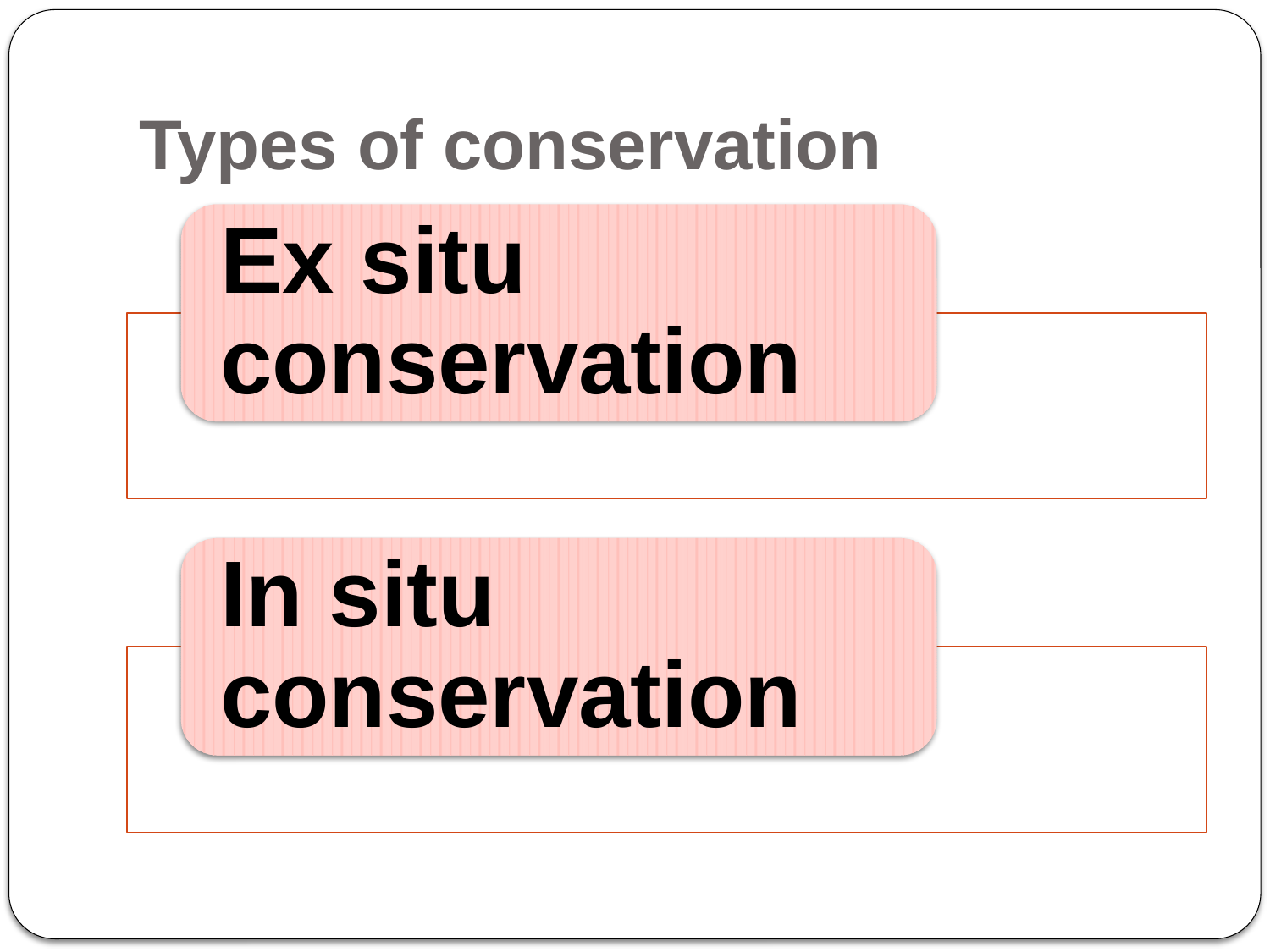

# Types of conservation
Ex situ conservation
In situ conservation